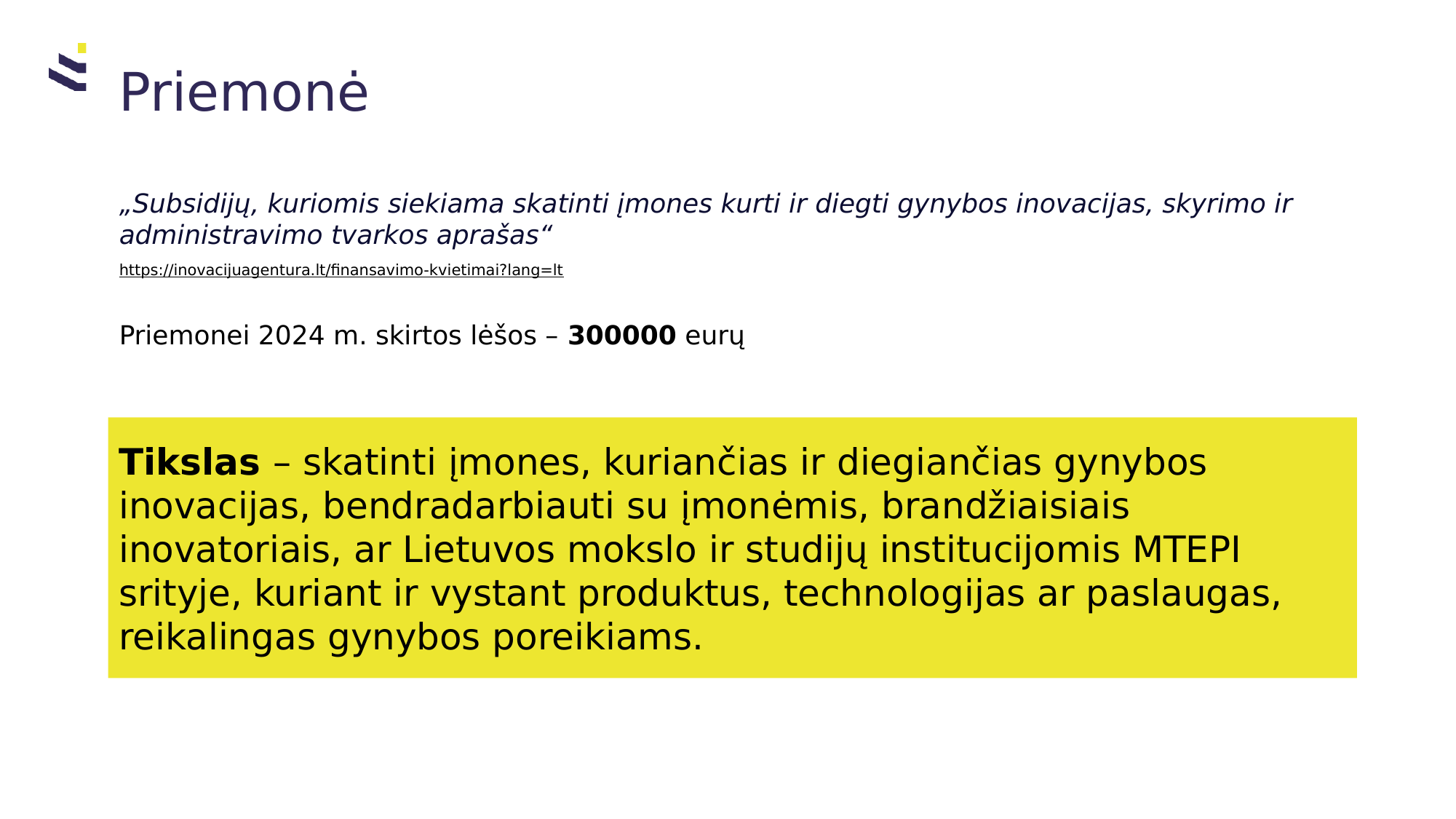

# Priemonė
„Subsidijų, kuriomis siekiama skatinti įmones kurti ir diegti gynybos inovacijas, skyrimo ir administravimo tvarkos aprašas“
https://inovacijuagentura.lt/finansavimo-kvietimai?lang=lt

Priemonei 2024 m. skirtos lėšos – 300000 eurų

Tikslas – skatinti įmones, kuriančias ir diegiančias gynybos inovacijas, bendradarbiauti su įmonėmis, brandžiaisiais inovatoriais, ar Lietuvos mokslo ir studijų institucijomis MTEPI srityje, kuriant ir vystant produktus, technologijas ar paslaugas, reikalingas gynybos poreikiams.